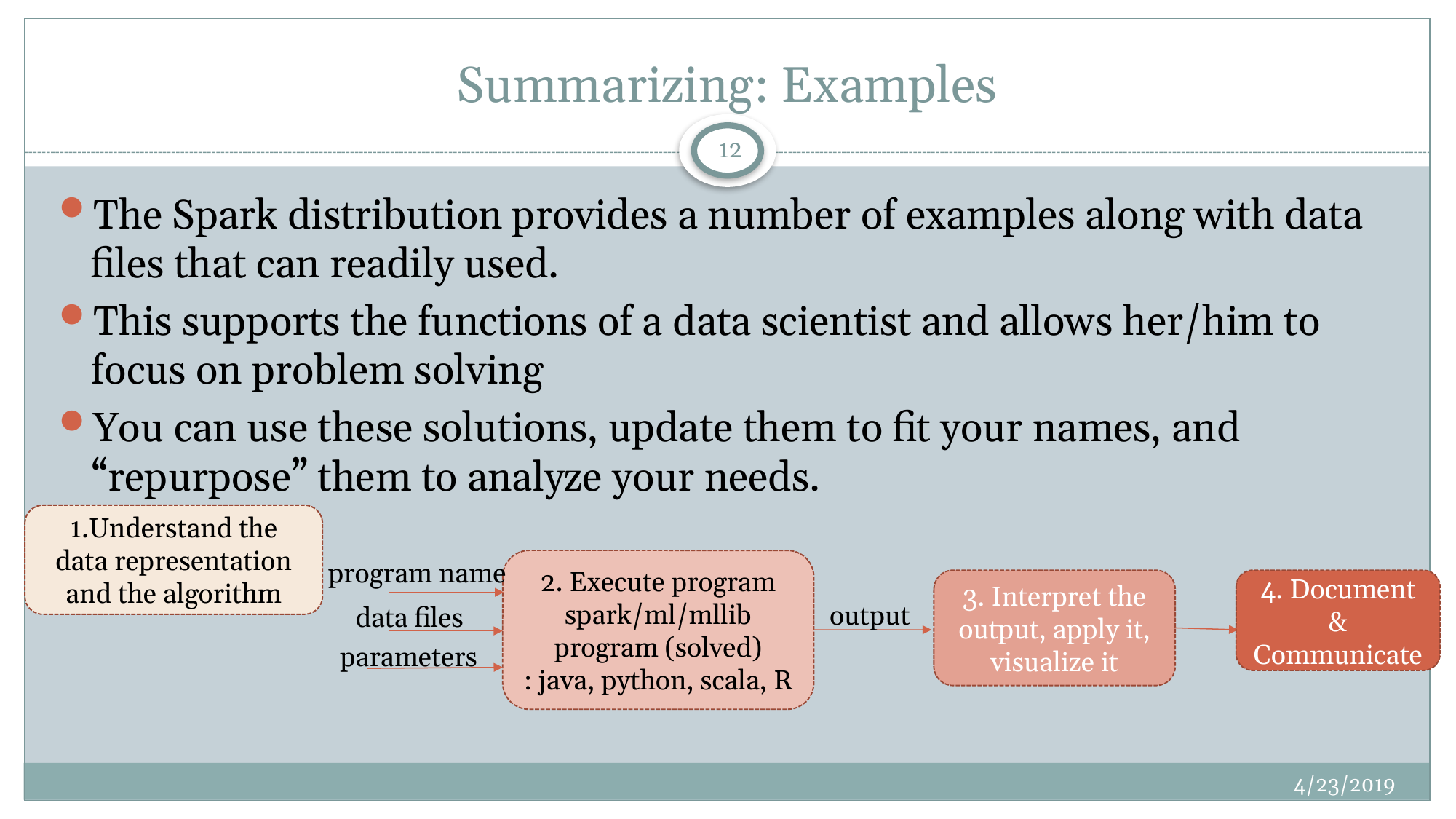

# Summarizing: Examples
12
The Spark distribution provides a number of examples along with data files that can readily used.
This supports the functions of a data scientist and allows her/him to focus on problem solving
You can use these solutions, update them to fit your names, and “repurpose” them to analyze your needs.
1.Understand the data representation and the algorithm
program name
2. Execute program
spark/ml/mllib
program (solved)
: java, python, scala, R
3. Interpret the output, apply it, visualize it
4. Document & Communicate
output
data files
parameters
4/23/2019